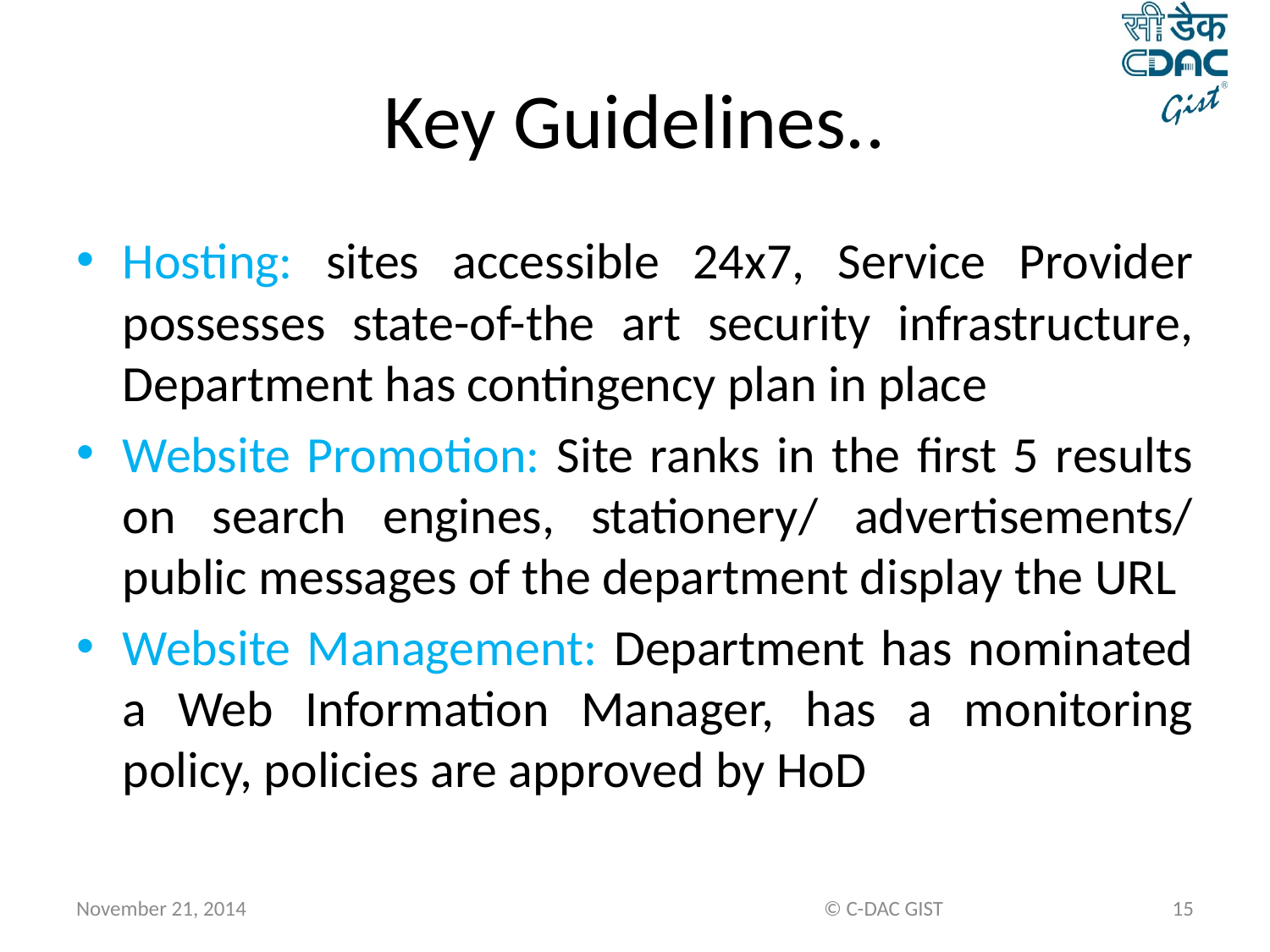

# Key Guidelines..
Hosting: sites accessible 24x7, Service Provider possesses state-of-the art security infrastructure, Department has contingency plan in place
Website Promotion: Site ranks in the first 5 results on search engines, stationery/ advertisements/ public messages of the department display the URL
Website Management: Department has nominated a Web Information Manager, has a monitoring policy, policies are approved by HoD

November 21, 2014
© C-DAC GIST
15